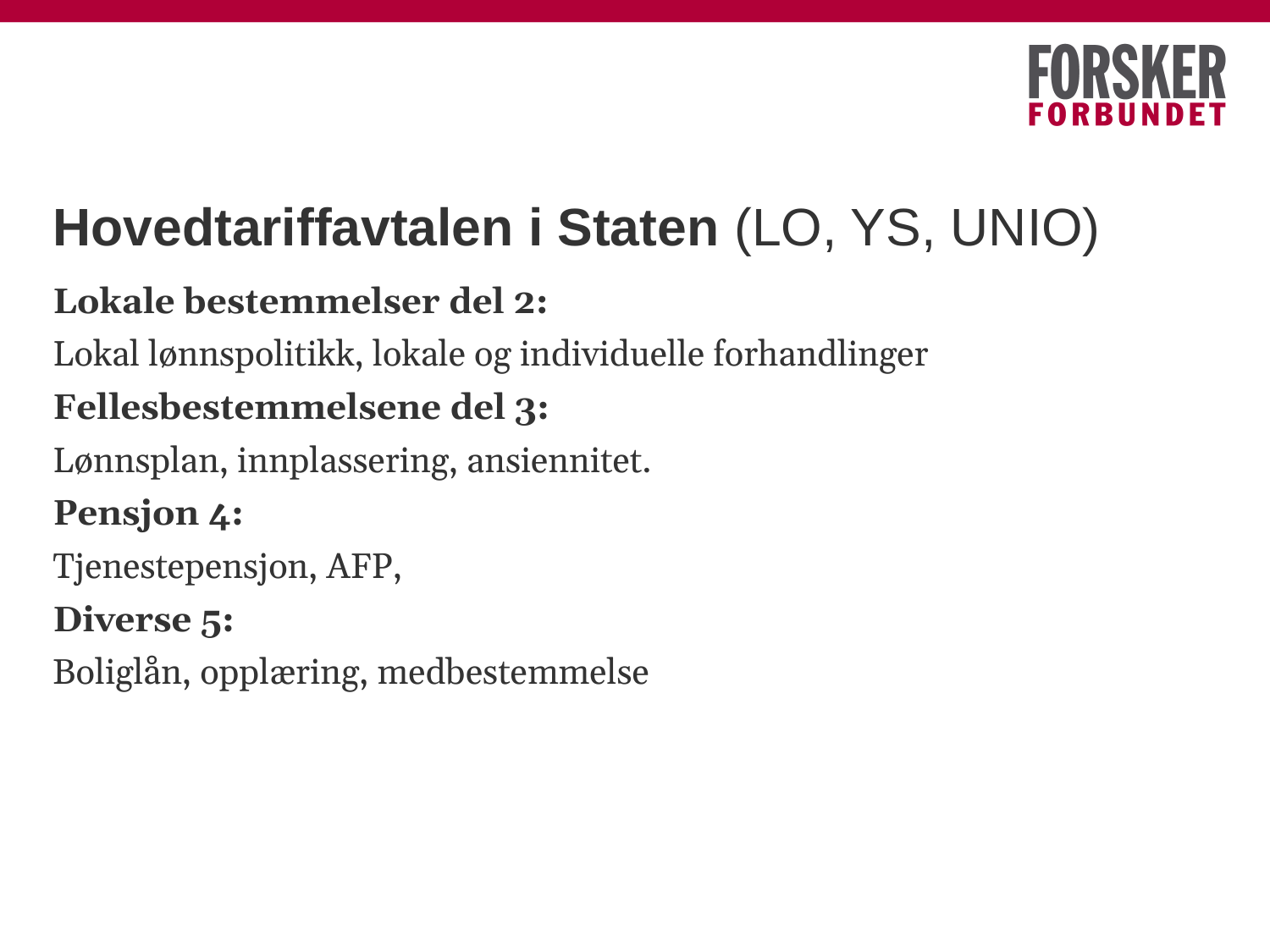

# Hovedtariffavtalen i Staten (LO, YS, UNIO)
Lokale bestemmelser del 2:
Lokal lønnspolitikk, lokale og individuelle forhandlinger
Fellesbestemmelsene del 3:
Lønnsplan, innplassering, ansiennitet.
Pensjon 4:
Tjenestepensjon, AFP,
Diverse 5:
Boliglån, opplæring, medbestemmelse